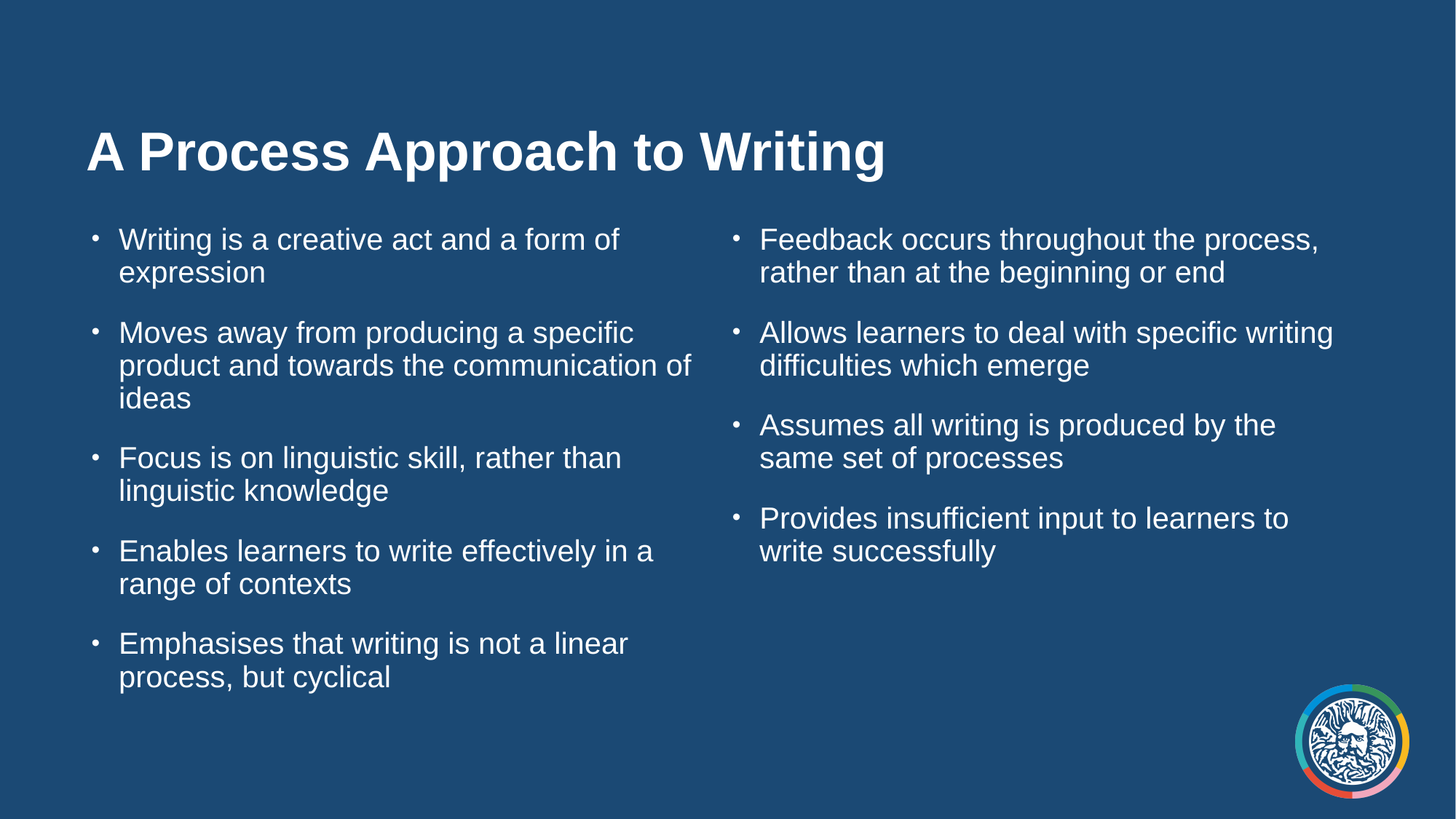

# A Process Approach to Writing
Writing is a creative act and a form of expression
Moves away from producing a specific product and towards the communication of ideas
Focus is on linguistic skill, rather than linguistic knowledge
Enables learners to write effectively in a range of contexts
Emphasises that writing is not a linear process, but cyclical

Feedback occurs throughout the process, rather than at the beginning or end
Allows learners to deal with specific writing difficulties which emerge
Assumes all writing is produced by the same set of processes
Provides insufficient input to learners to write successfully